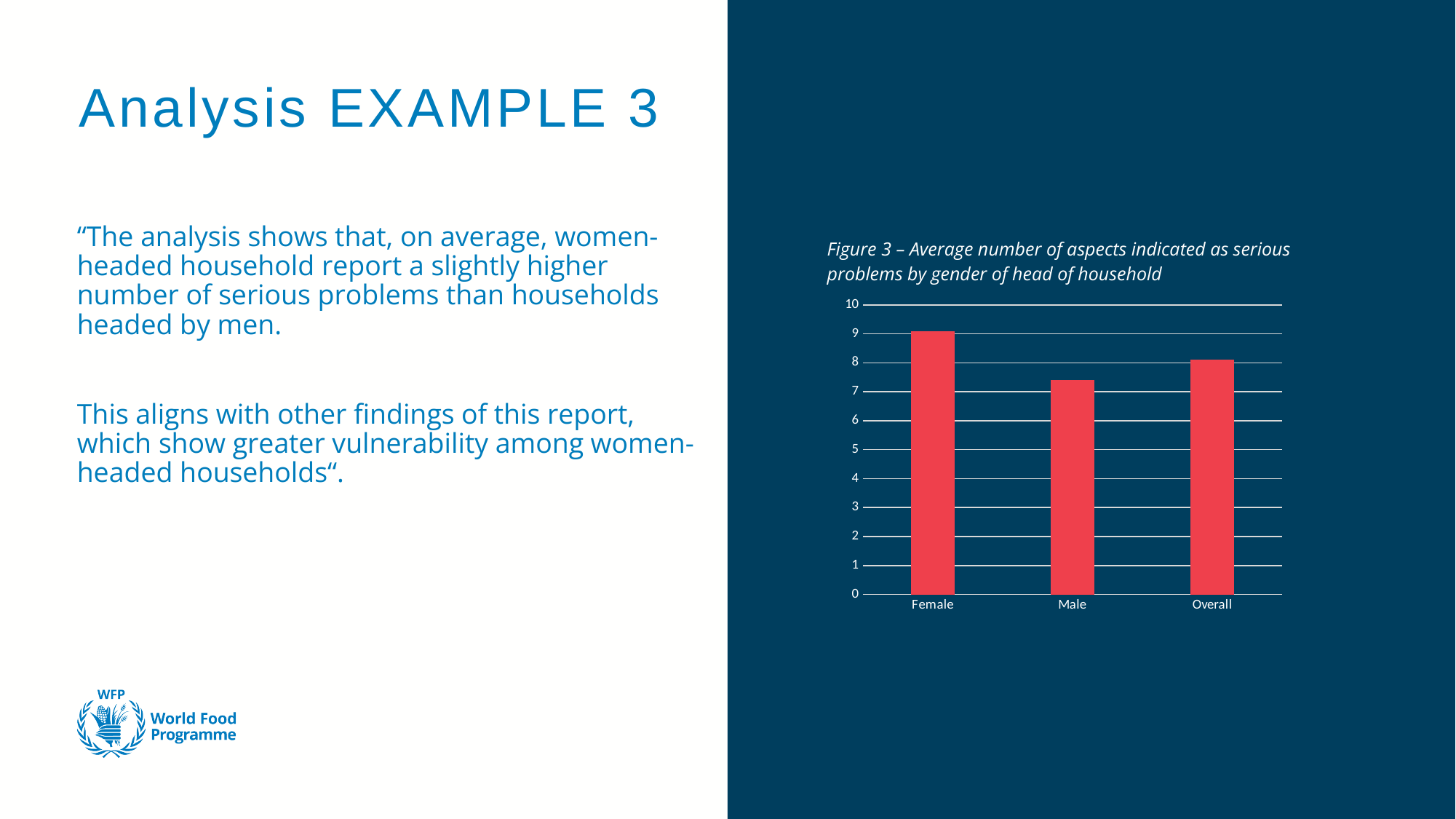

# Analysis EXAMPLE 3
“The analysis shows that, on average, women-headed household report a slightly higher number of serious problems than households headed by men.

This aligns with other findings of this report, which show greater vulnerability among women-headed households“.
Figure 3 – Average number of aspects indicated as serious problems by gender of head of household

### Chart

| Category | Serious problems |
|---|---|
| Female | 9.1 |
| Male | 7.4 |
| Overall | 8.1 |